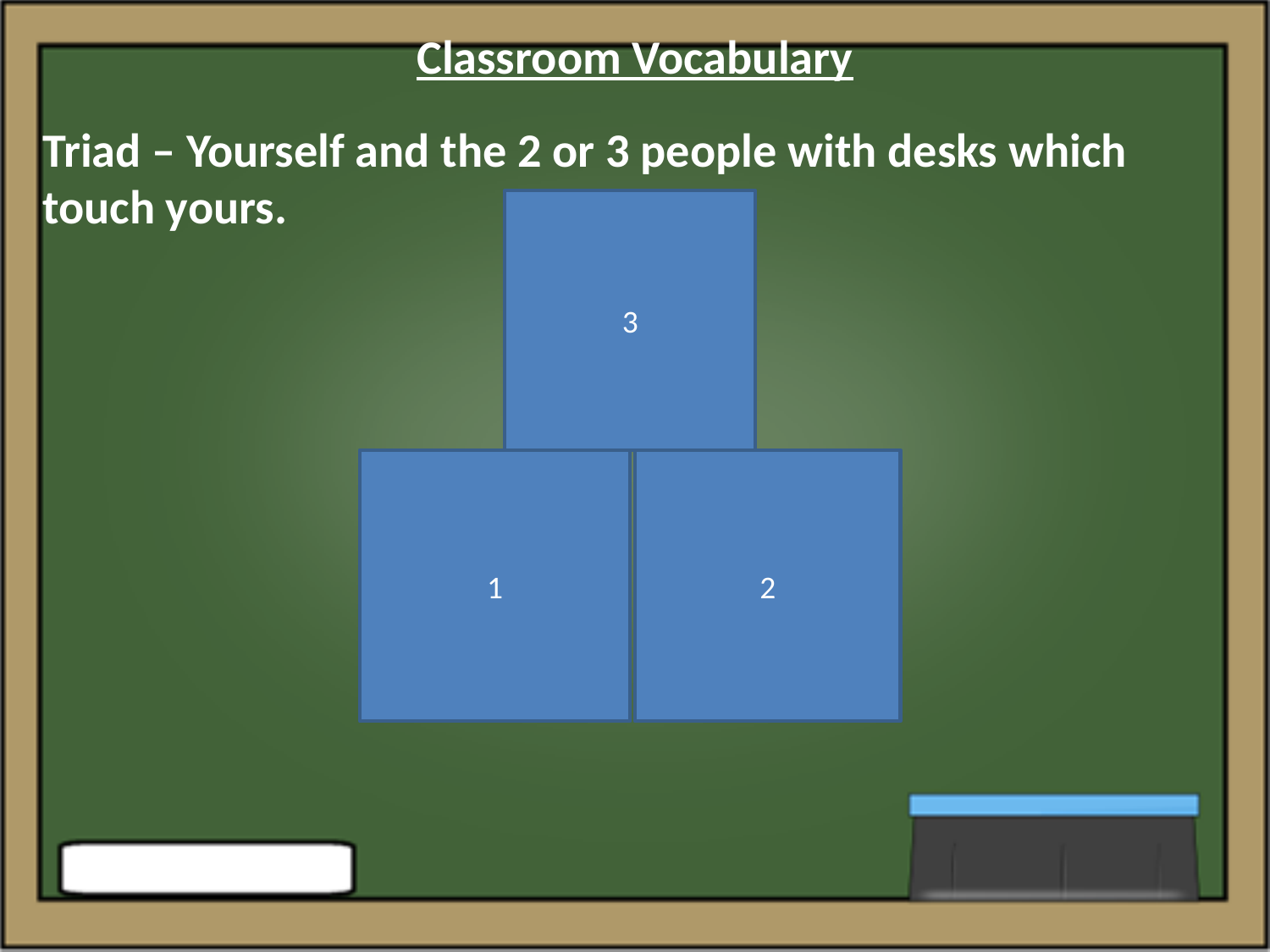

Classroom Vocabulary

Triad – Yourself and the 2 or 3 people with desks which touch yours.

3
1
2